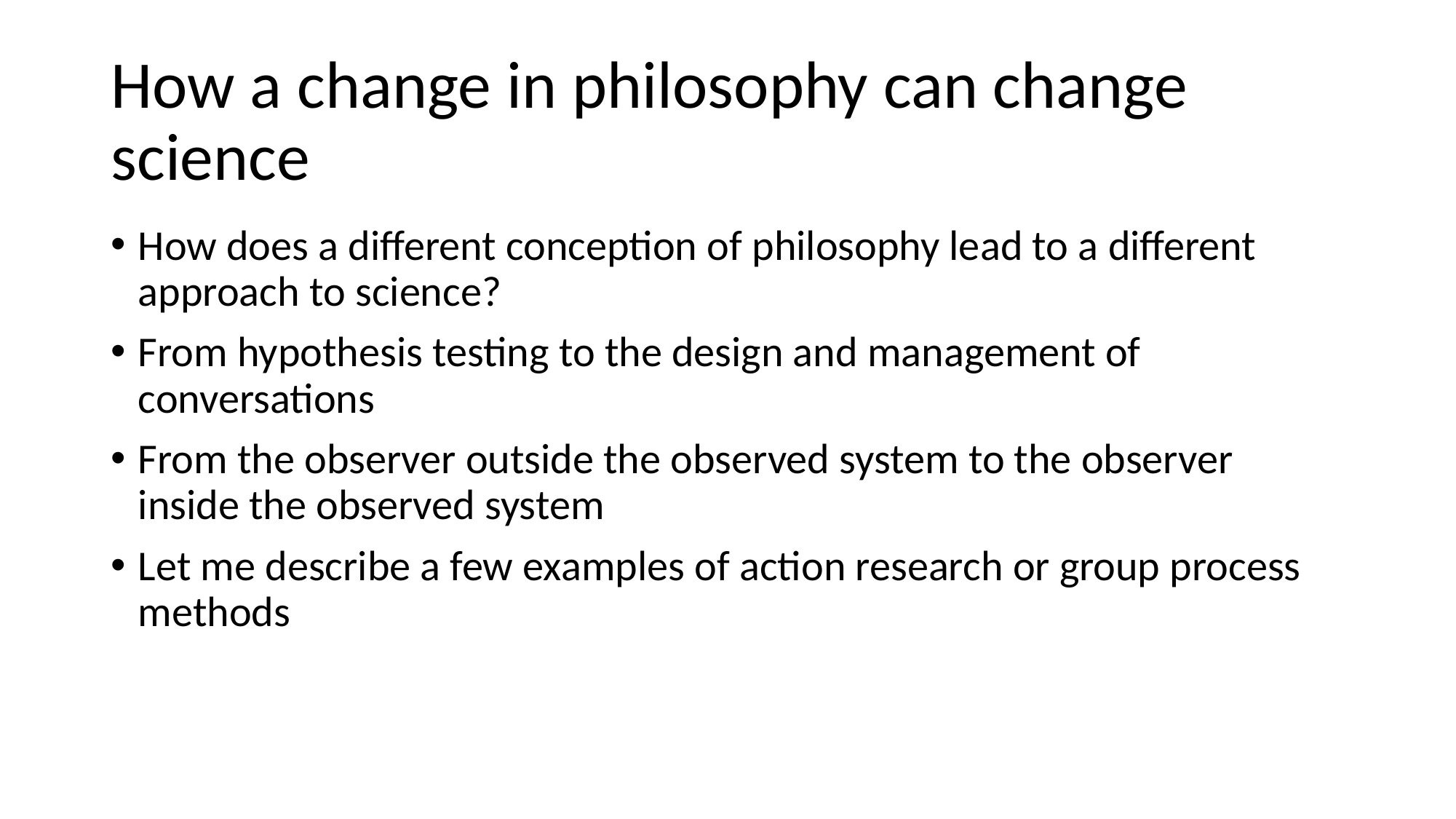

# How a change in philosophy can change science
How does a different conception of philosophy lead to a different approach to science?
From hypothesis testing to the design and management of conversations
From the observer outside the observed system to the observer inside the observed system
Let me describe a few examples of action research or group process methods